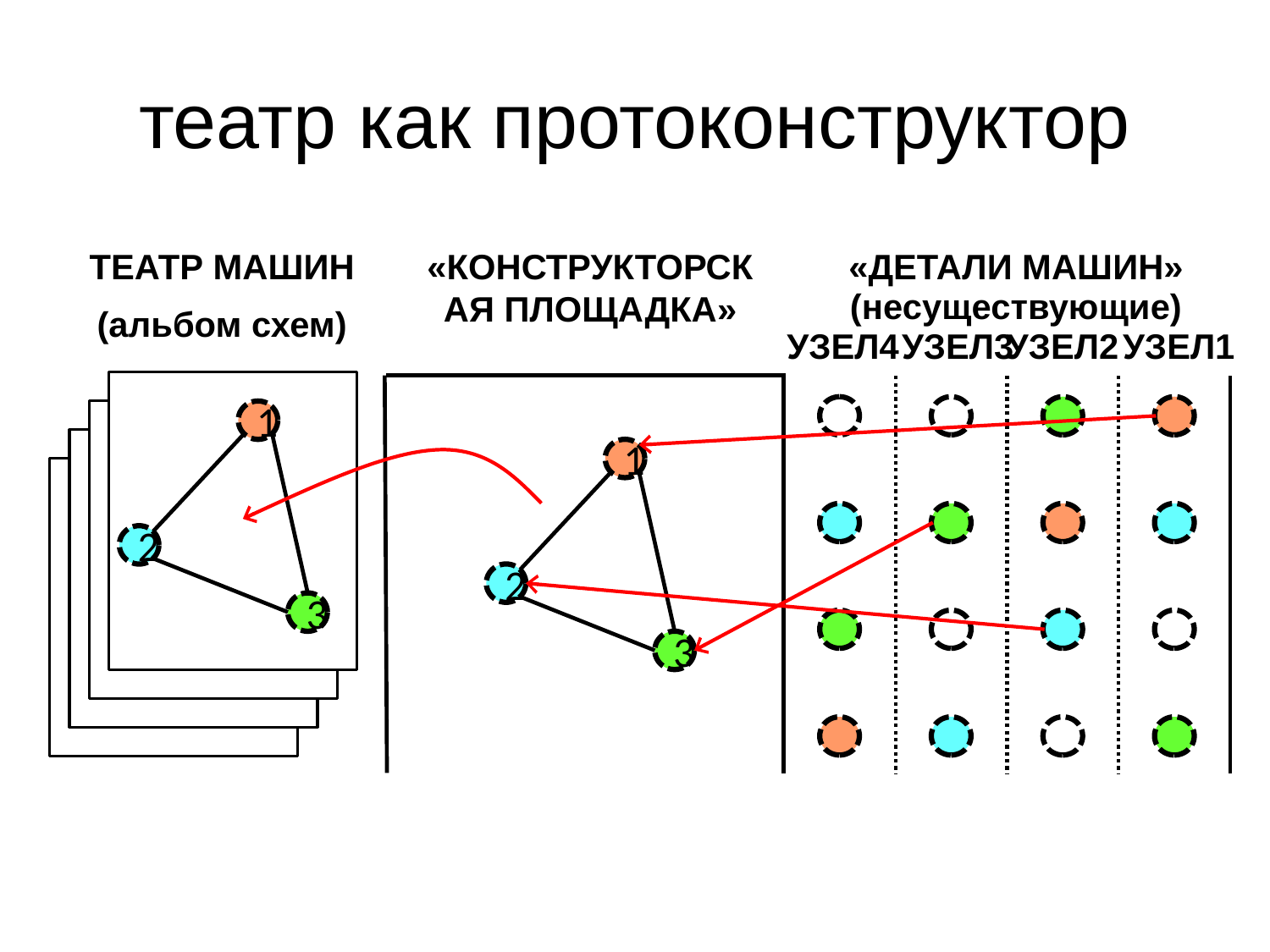

# театр как протоконструктор
театр машин
«конструкторская площадка»
«Детали машин»
(несуществующие)
(альбом схем)
УЗЕЛ4
УЗЕЛ3
УЗЕЛ2
УЗЕЛ1

1
2
3
1
2
3